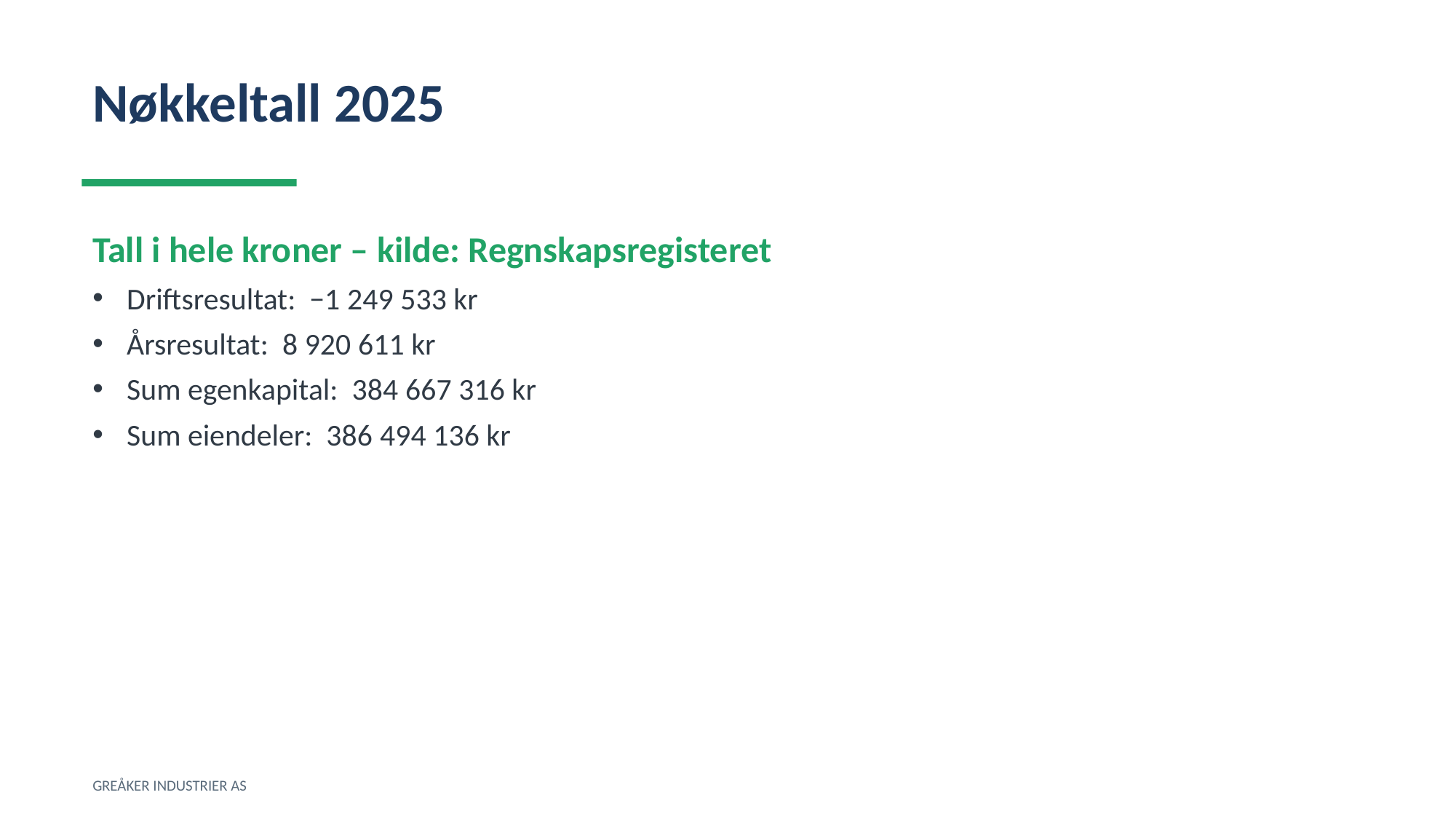

Nøkkeltall 2025

Tall i hele kroner – kilde: Regnskapsregisteret
Driftsresultat:  −1 249 533 kr
Årsresultat:  8 920 611 kr
Sum egenkapital:  384 667 316 kr
Sum eiendeler:  386 494 136 kr
GREÅKER INDUSTRIER AS